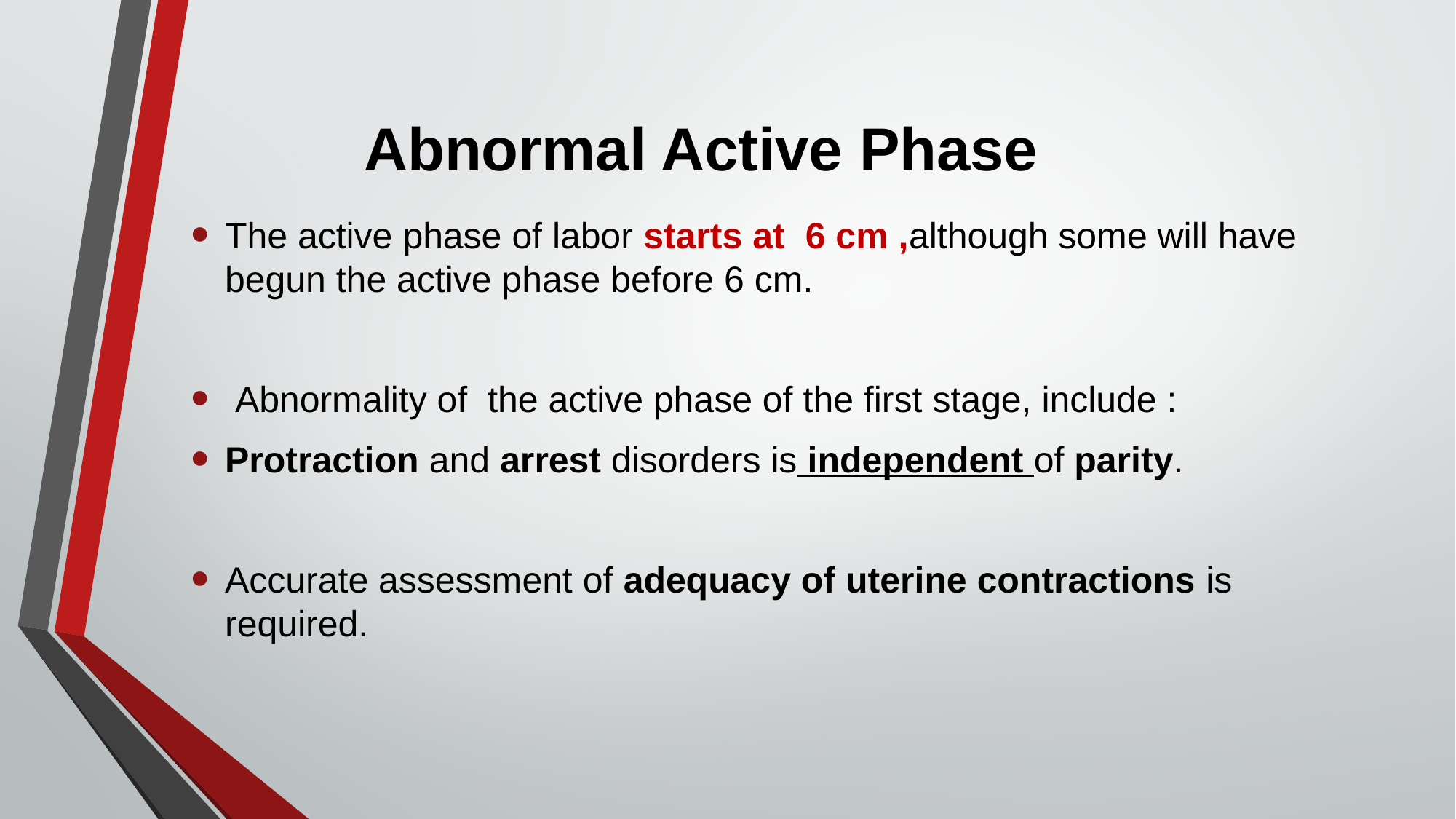

# Abnormal Active Phase
The active phase of labor starts at  6 cm ,although some will have begun the active phase before 6 cm.

 Abnormality of  the active phase of the first stage, include :
Protraction and arrest disorders is independent of parity.

Accurate assessment of adequacy of uterine contractions is required.